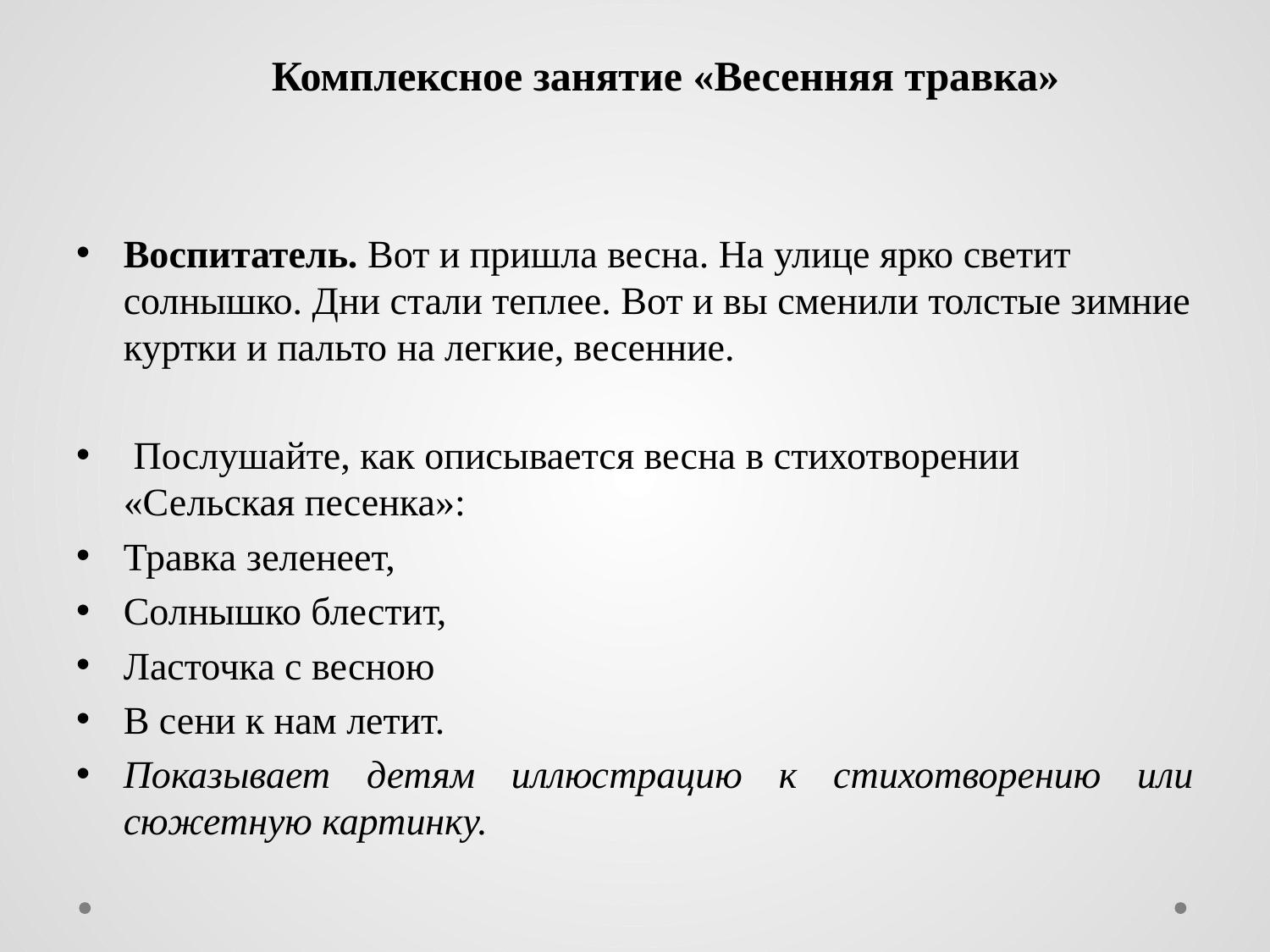

# Комплексное занятие «Весенняя травка»
Воспитатель. Вот и пришла весна. На улице ярко светит солнышко. Дни стали теплее. Вот и вы сменили толстые зимние куртки и пальто на легкие, весенние.

 Послушайте, как описывается весна в стихотворении «Сельская песенка»:
Травка зеленеет,
Солнышко блестит,
Ласточка с весною
В сени к нам летит.
Показывает детям иллюстрацию к стихотворению или сюжетную картинку.